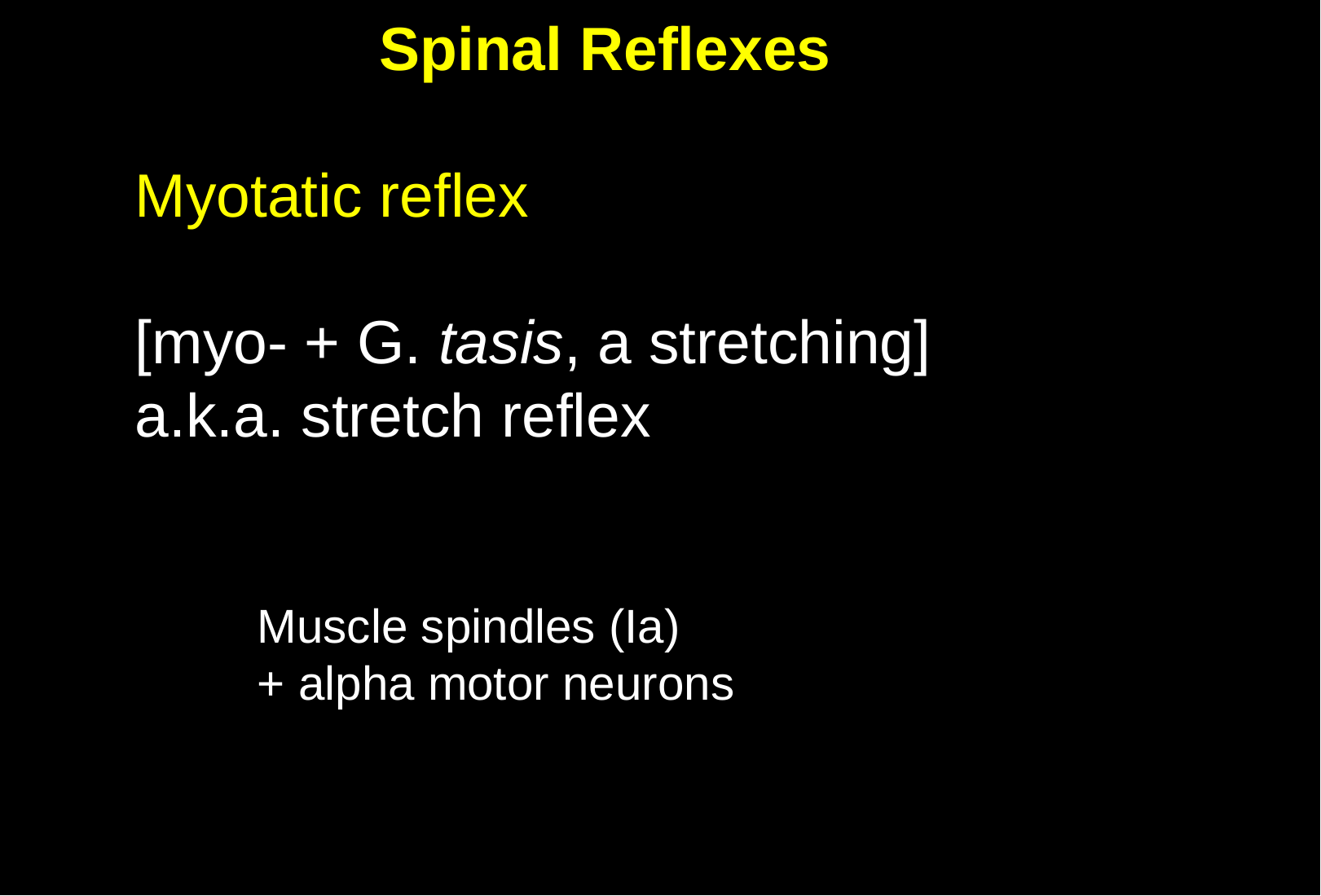

Spinal Reflexes

Myotatic reflex

[myo- + G. tasis, a stretching]
a.k.a. stretch reflex

	Muscle spindles (Ia)
	+ alpha motor neurons